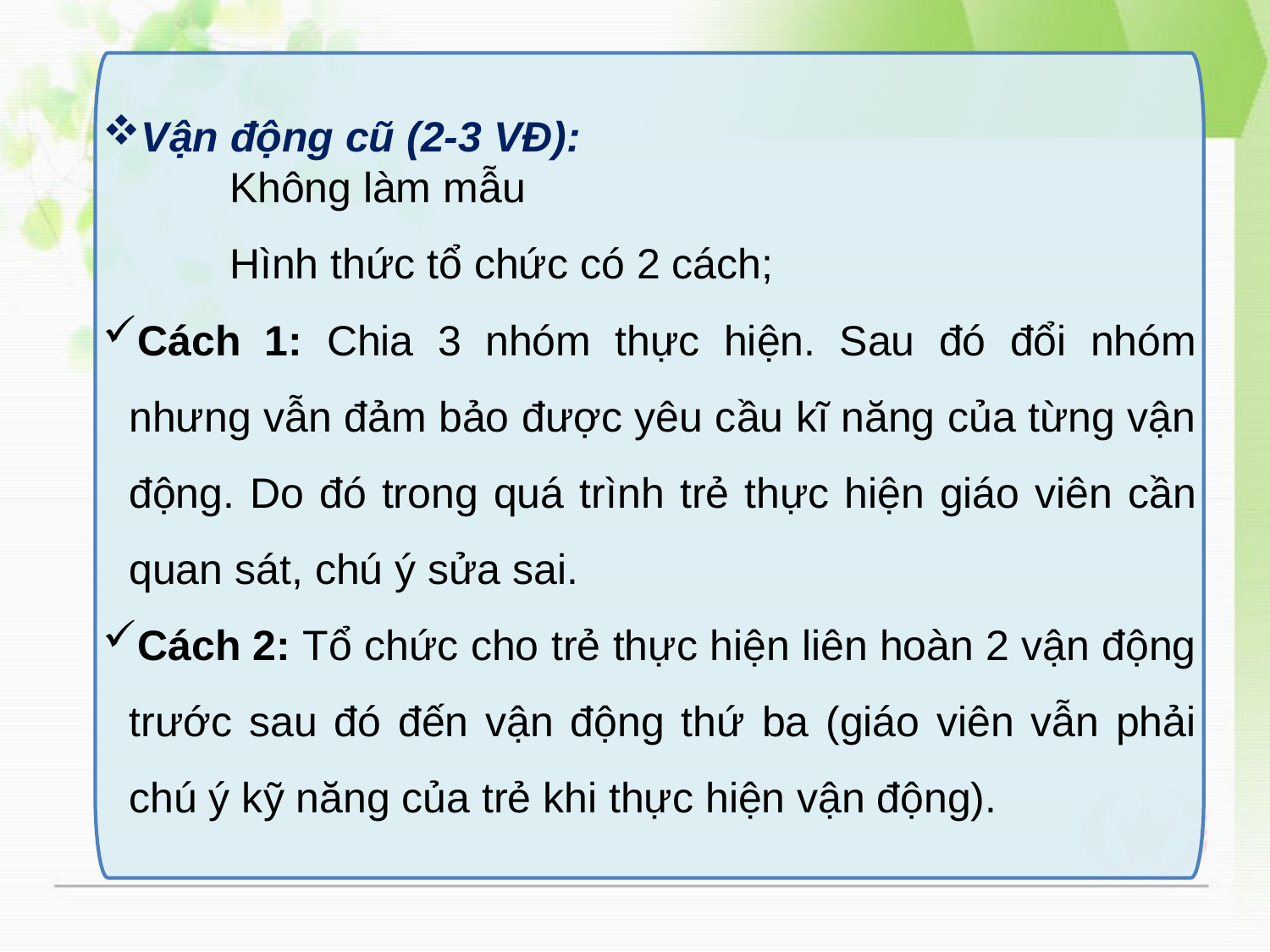

Vận động cũ (2-3 VĐ):
	Không làm mẫu
	Hình thức tổ chức có 2 cách;
Cách 1: Chia 3 nhóm thực hiện. Sau đó đổi nhóm nhưng vẫn đảm bảo được yêu cầu kĩ năng của từng vận động. Do đó trong quá trình trẻ thực hiện giáo viên cần quan sát, chú ý sửa sai.
Cách 2: Tổ chức cho trẻ thực hiện liên hoàn 2 vận động trước sau đó đến vận động thứ ba (giáo viên vẫn phải chú ý kỹ năng của trẻ khi thực hiện vận động).